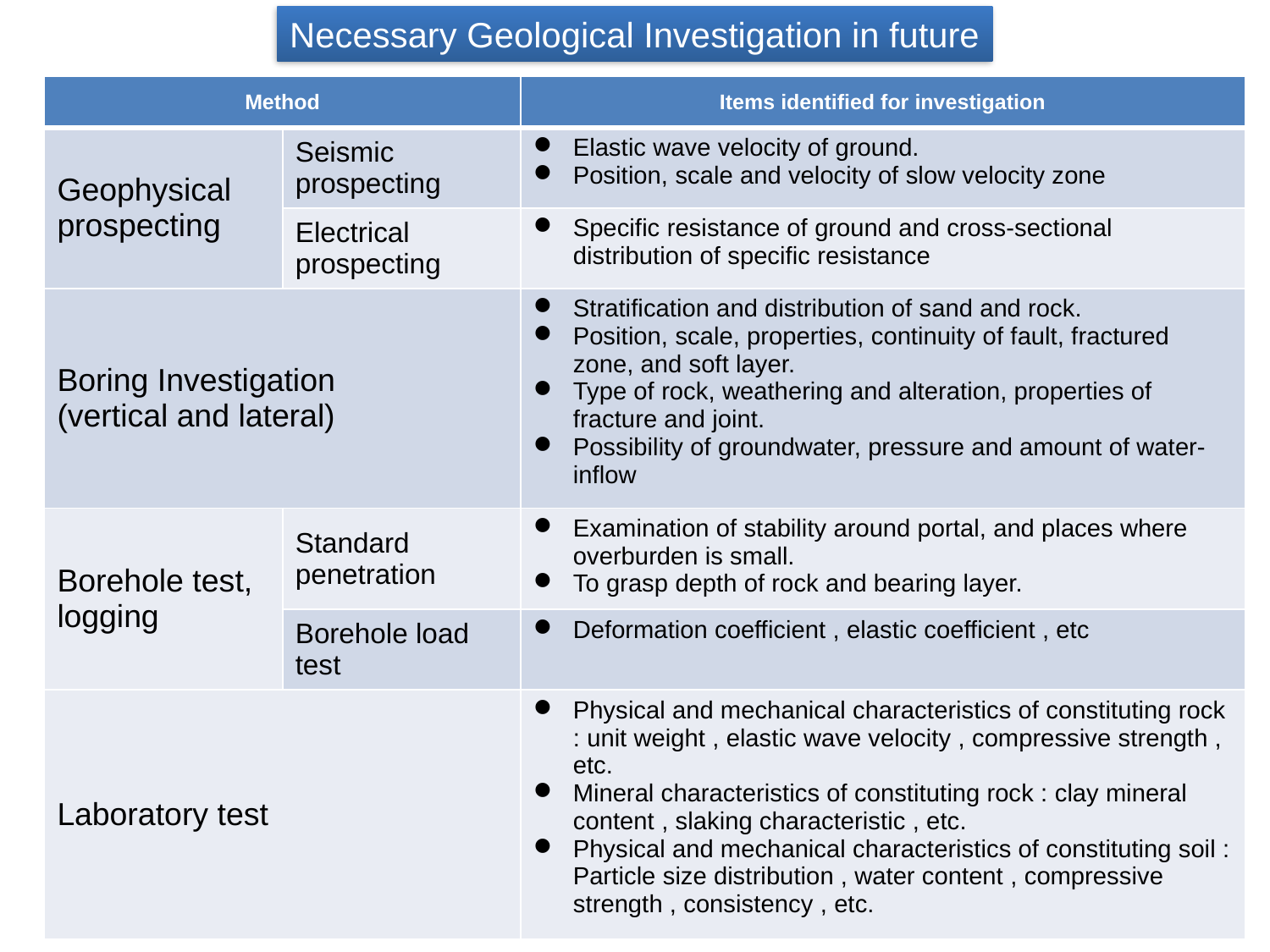

Necessary Geological Investigation in future
| Method |  | Items identified for investigation |
| --- | --- | --- |
| Geophysical prospecting | Seismic prospecting | Elastic wave velocity of ground. Position, scale and velocity of slow velocity zone |
|  | Electrical prospecting | Specific resistance of ground and cross-sectional distribution of specific resistance |
| Boring Investigation (vertical and lateral) |  | Stratification and distribution of sand and rock. Position, scale, properties, continuity of fault, fractured zone, and soft layer. Type of rock, weathering and alteration, properties of fracture and joint. Possibility of groundwater, pressure and amount of water-inflow |
| Borehole test, logging | Standard penetration | Examination of stability around portal, and places where overburden is small. To grasp depth of rock and bearing layer. |
|  | Borehole load test | Deformation coefficient , elastic coefficient , etc |
| Laboratory test |  | Physical and mechanical characteristics of constituting rock : unit weight , elastic wave velocity , compressive strength , etc. Mineral characteristics of constituting rock : clay mineral content , slaking characteristic , etc. Physical and mechanical characteristics of constituting soil : Particle size distribution , water content , compressive strength , consistency , etc. |